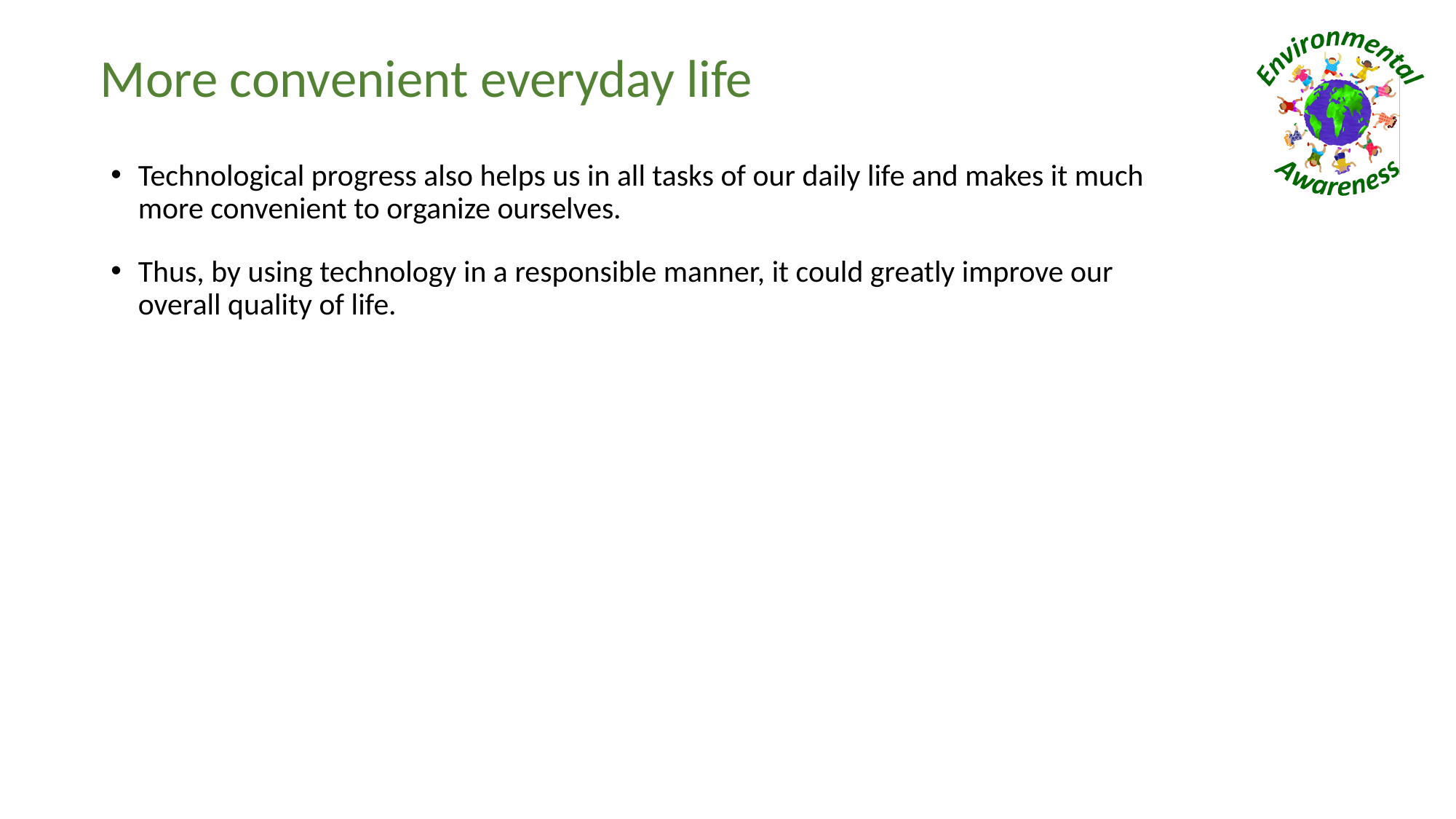

# More convenient everyday life
Technological progress also helps us in all tasks of our daily life and makes it much more convenient to organize ourselves.
Thus, by using technology in a responsible manner, it could greatly improve our overall quality of life.